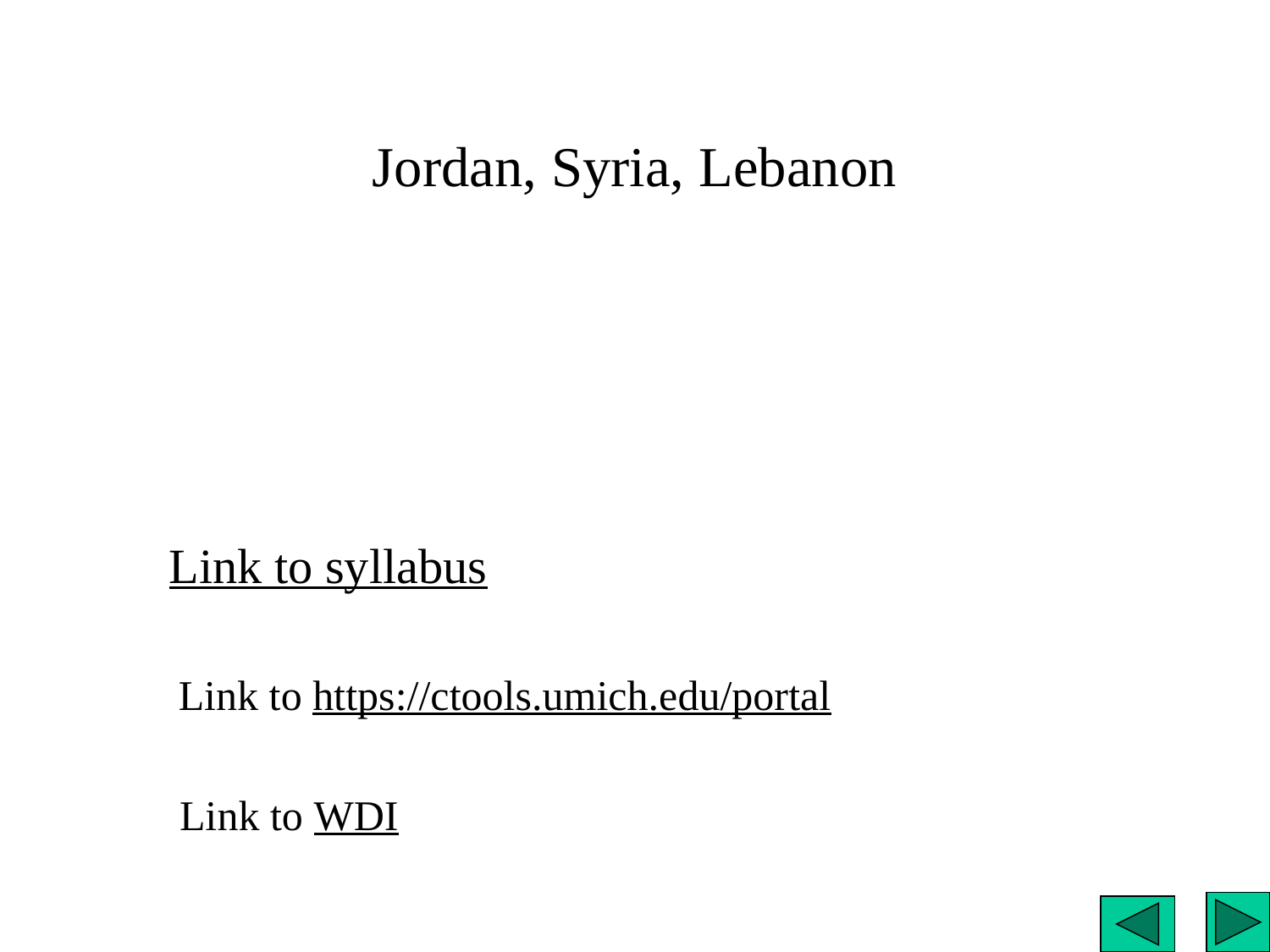

# Jordan, Syria, Lebanon
Link to syllabus
Link to https://ctools.umich.edu/portal
Link to WDI